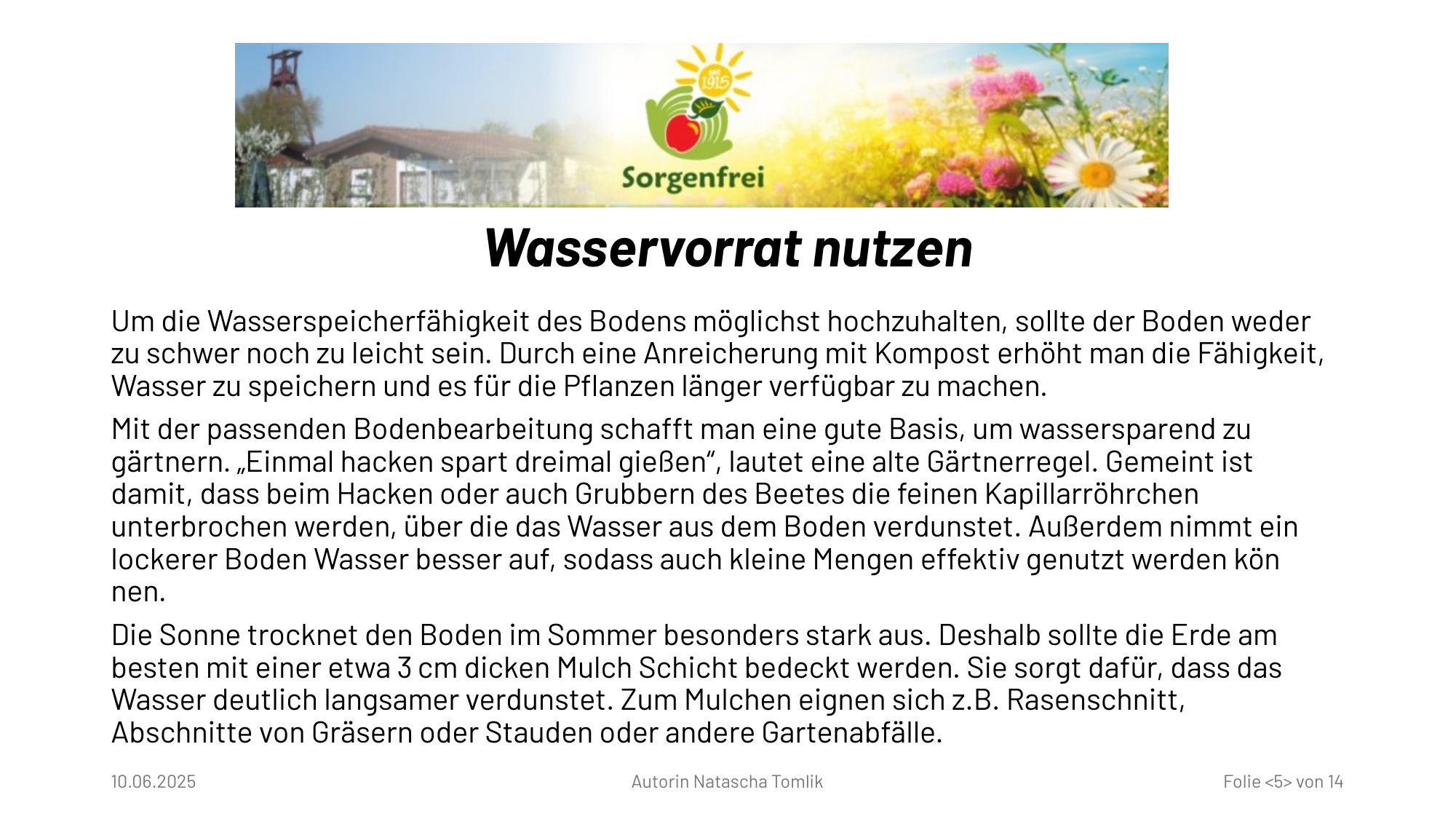

# Wasservorrat nutzen
Um die Wasserspeicherfähigkeit des Bodens möglichst hochzuhalten, sollte der Boden weder zu schwer noch zu leicht sein. Durch eine Anreicherung mit Kompost erhöht man die Fähigkeit, Wasser zu speichern und es für die Pflanzen länger verfügbar zu machen.
Mit der passenden Bodenbearbeitung schafft man eine gute Basis, um wassersparend zu gärtnern. „Einmal hacken spart dreimal gießen“, lautet eine alte Gärtnerregel. Gemeint ist damit, dass beim Hacken oder auch Grubbern des Beetes die feinen Kapillarröhrchen unterbrochen werden, über die das Wasser aus dem Boden verdunstet. Außerdem nimmt ein lockerer Boden Wasser besser auf, sodass auch kleine Mengen effektiv genutzt werden kön­nen.
Die Sonne trocknet den Boden im Sommer besonders stark aus. Deshalb sollte die Erde am besten mit einer etwa 3 cm dicken Mulch Schicht bedeckt werden. Sie sorgt dafür, dass das Wasser deutlich langsamer verdunstet. Zum Mulchen eignen sich z.B. Rasenschnitt, Abschnitte von Gräsern oder Stauden oder andere Gartenabfälle.

10.06.2025
Autorin Natascha Tomlik
Folie <5> von 14